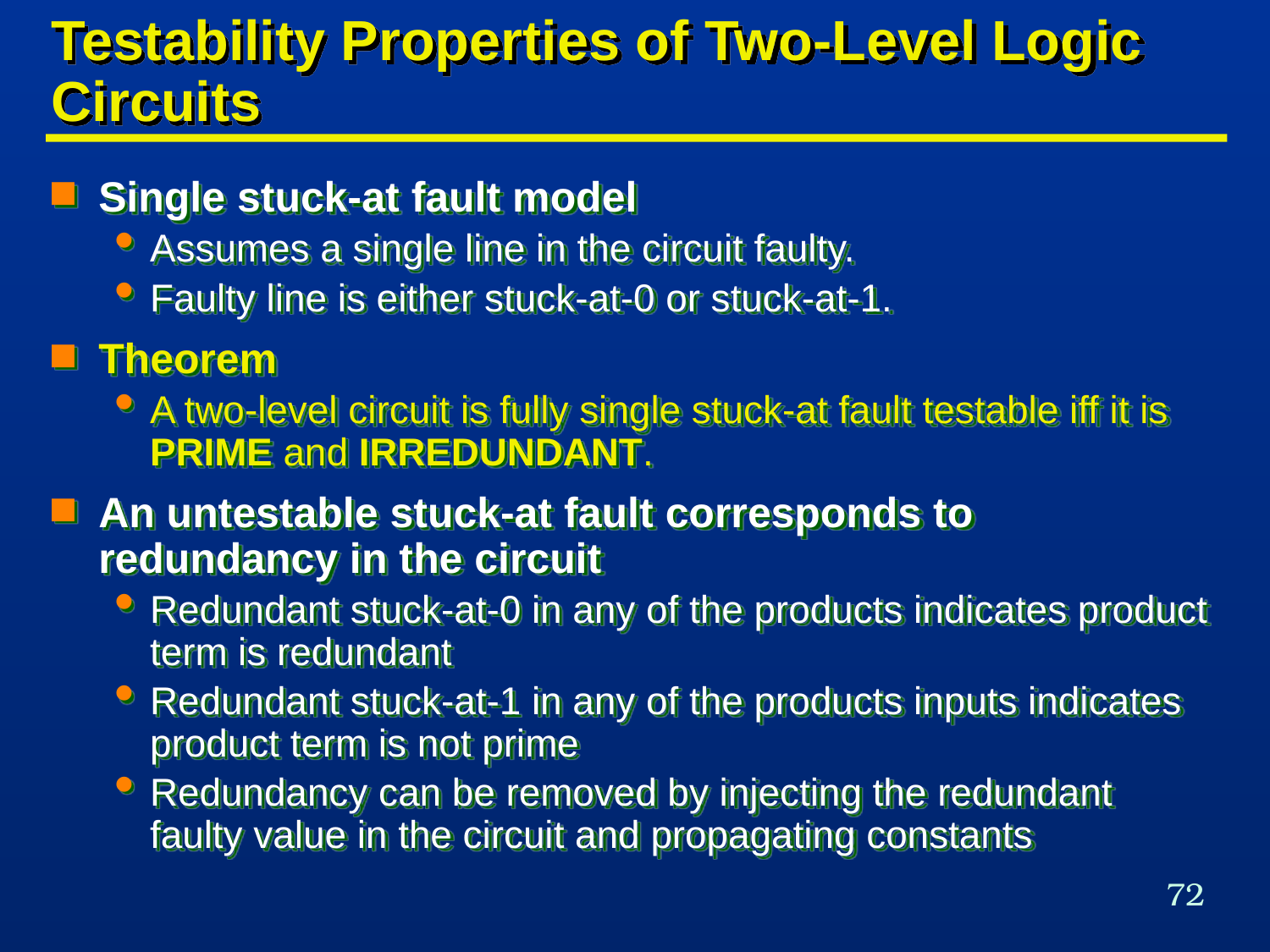

# Testability Properties of Two-Level Logic Circuits
Single stuck-at fault model
Assumes a single line in the circuit faulty.
Faulty line is either stuck-at-0 or stuck-at-1.
Theorem
A two-level circuit is fully single stuck-at fault testable iff it is PRIME and IRREDUNDANT.
An untestable stuck-at fault corresponds to redundancy in the circuit
Redundant stuck-at-0 in any of the products indicates product term is redundant
Redundant stuck-at-1 in any of the products inputs indicates product term is not prime
Redundancy can be removed by injecting the redundant faulty value in the circuit and propagating constants